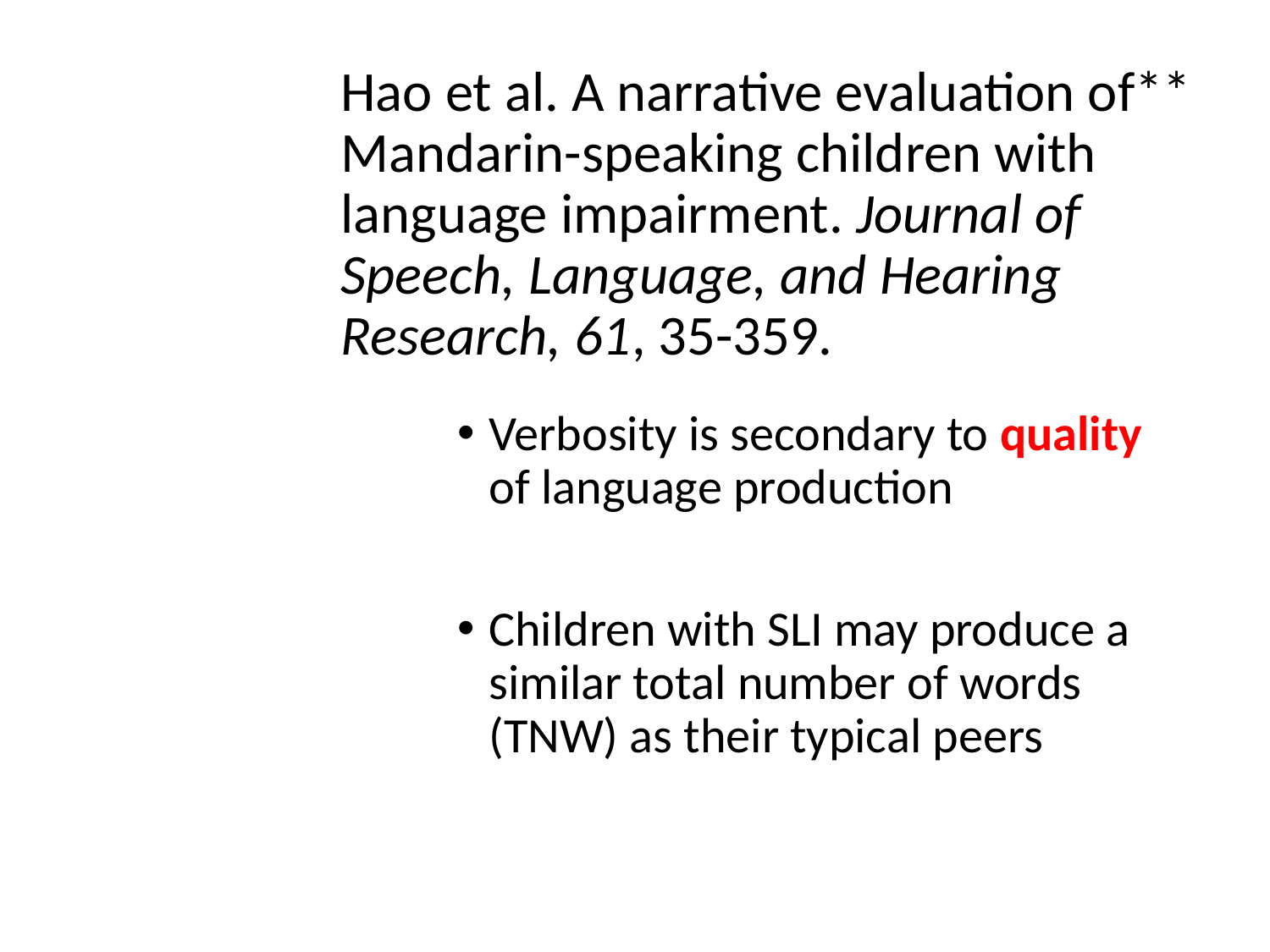

# Hao et al. A narrative evaluation of** Mandarin-speaking children with language impairment. Journal of Speech, Language, and Hearing Research, 61, 35-359.
Verbosity is secondary to quality of language production

Children with SLI may produce a similar total number of words (TNW) as their typical peers